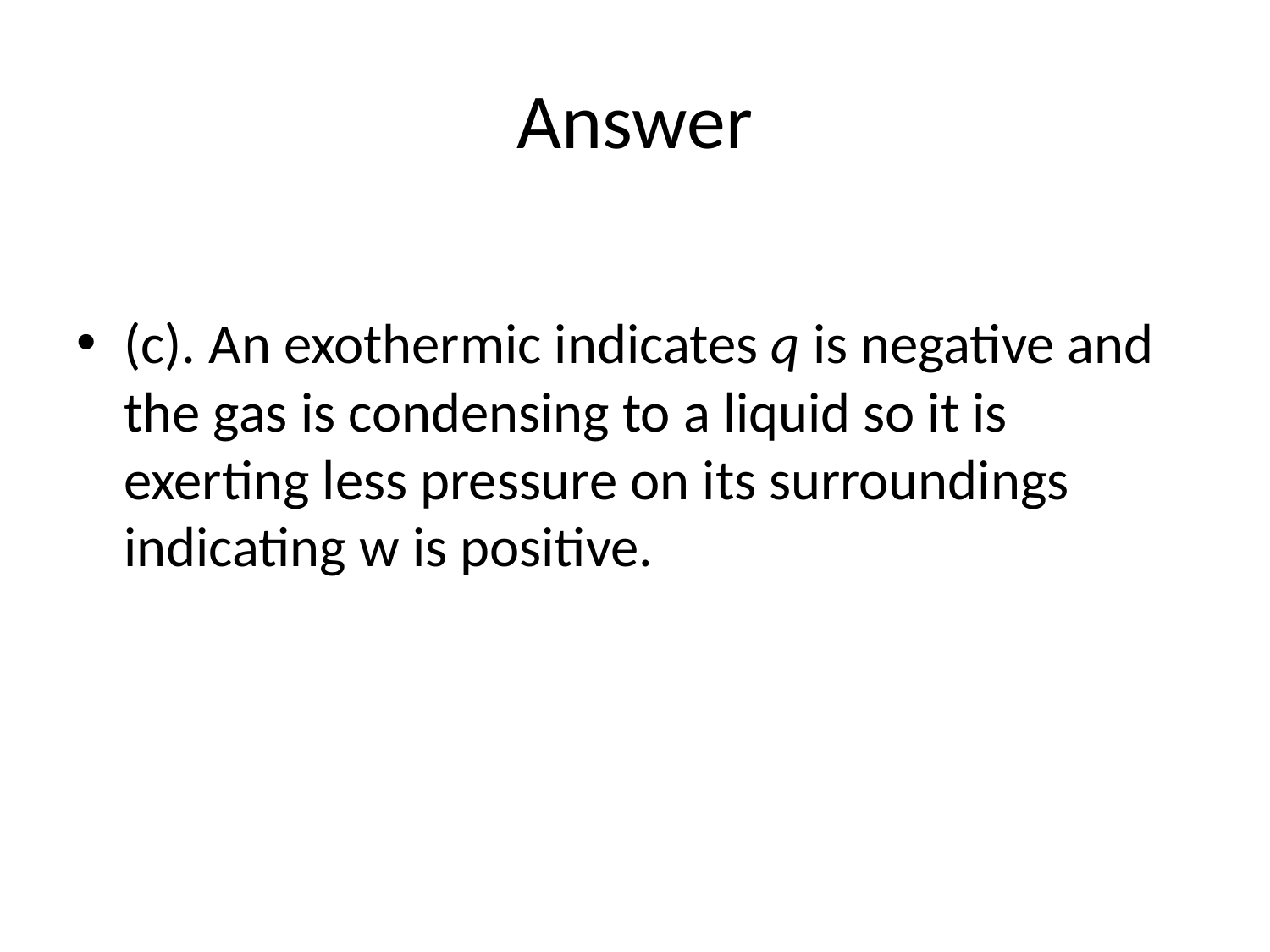

# Answer

(c). An exothermic indicates q is negative and the gas is condensing to a liquid so it is exerting less pressure on its surroundings indicating w is positive.